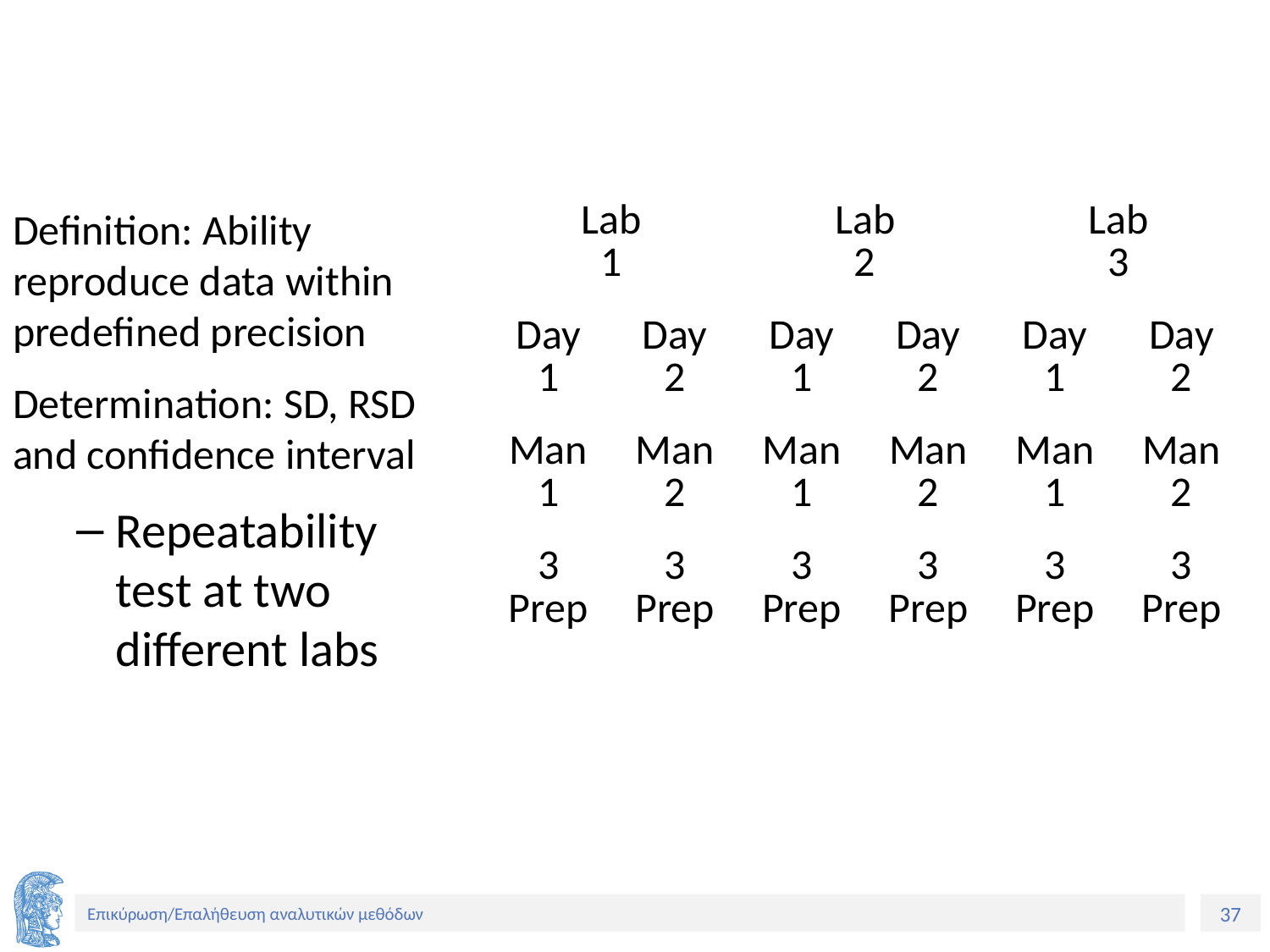

#
| Lab 1 |  | Lab 2 |  | Lab 3 |  |
| --- | --- | --- | --- | --- | --- |
| Day 1 | Day 2 | Day 1 | Day 2 | Day 1 | Day 2 |
| Man 1 | Man 2 | Man 1 | Man 2 | Man 1 | Man 2 |
| 3 Prep | 3 Prep | 3 Prep | 3 Prep | 3 Prep | 3 Prep |
Definition: Ability reproduce data within predefined precision
Determination: SD, RSD and confidence interval
Repeatability test at two different labs